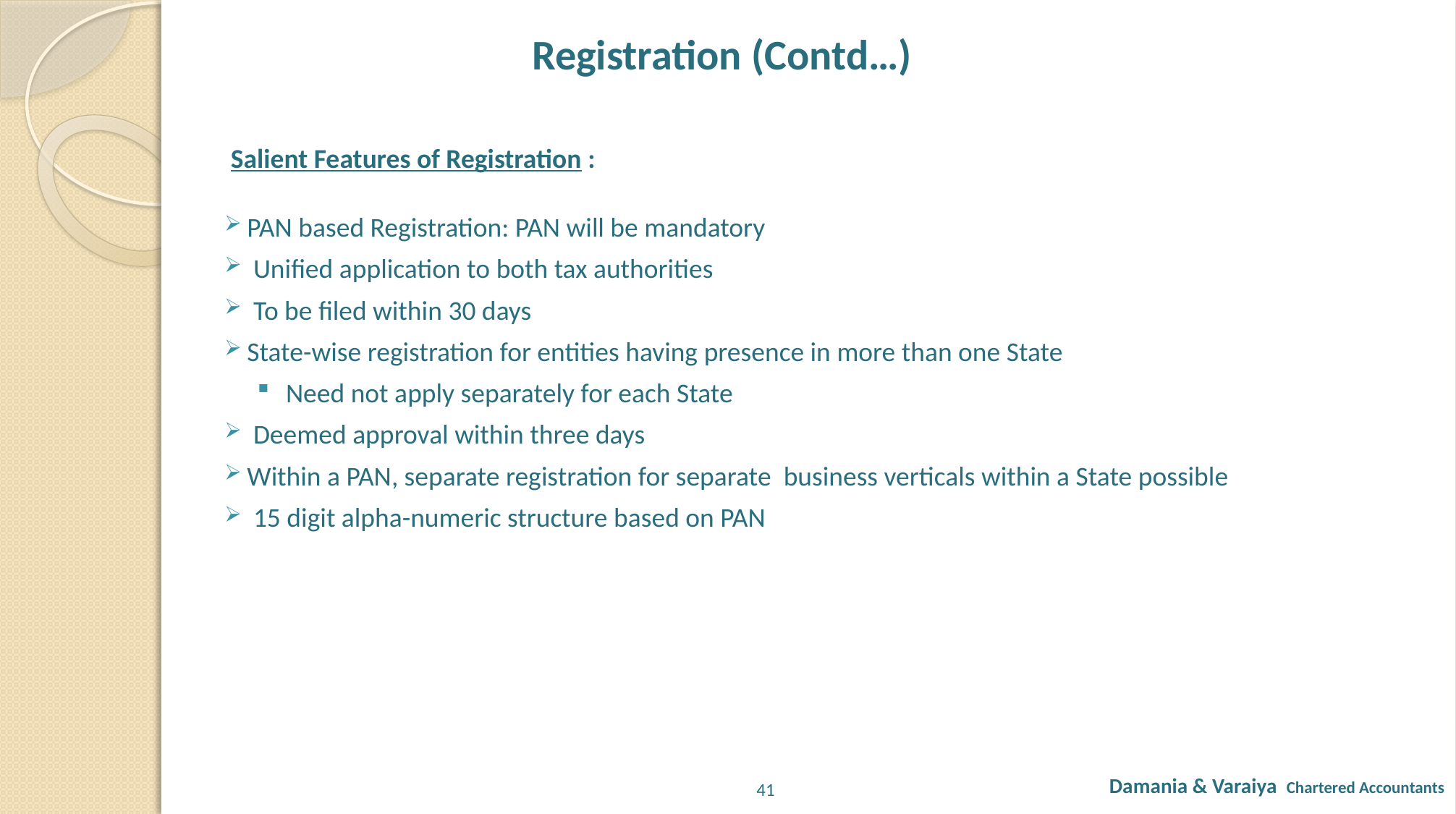

Registration (Contd…)
 Salient Features of Registration :

PAN based Registration: PAN will be mandatory
 Unified application to both tax authorities
 To be filed within 30 days
State-wise registration for entities having presence in more than one State
 Need not apply separately for each State
 Deemed approval within three days
Within a PAN, separate registration for separate  business verticals within a State possible
 15 digit alpha-numeric structure based on PAN
Damania & Varaiya  Chartered Accountants

41